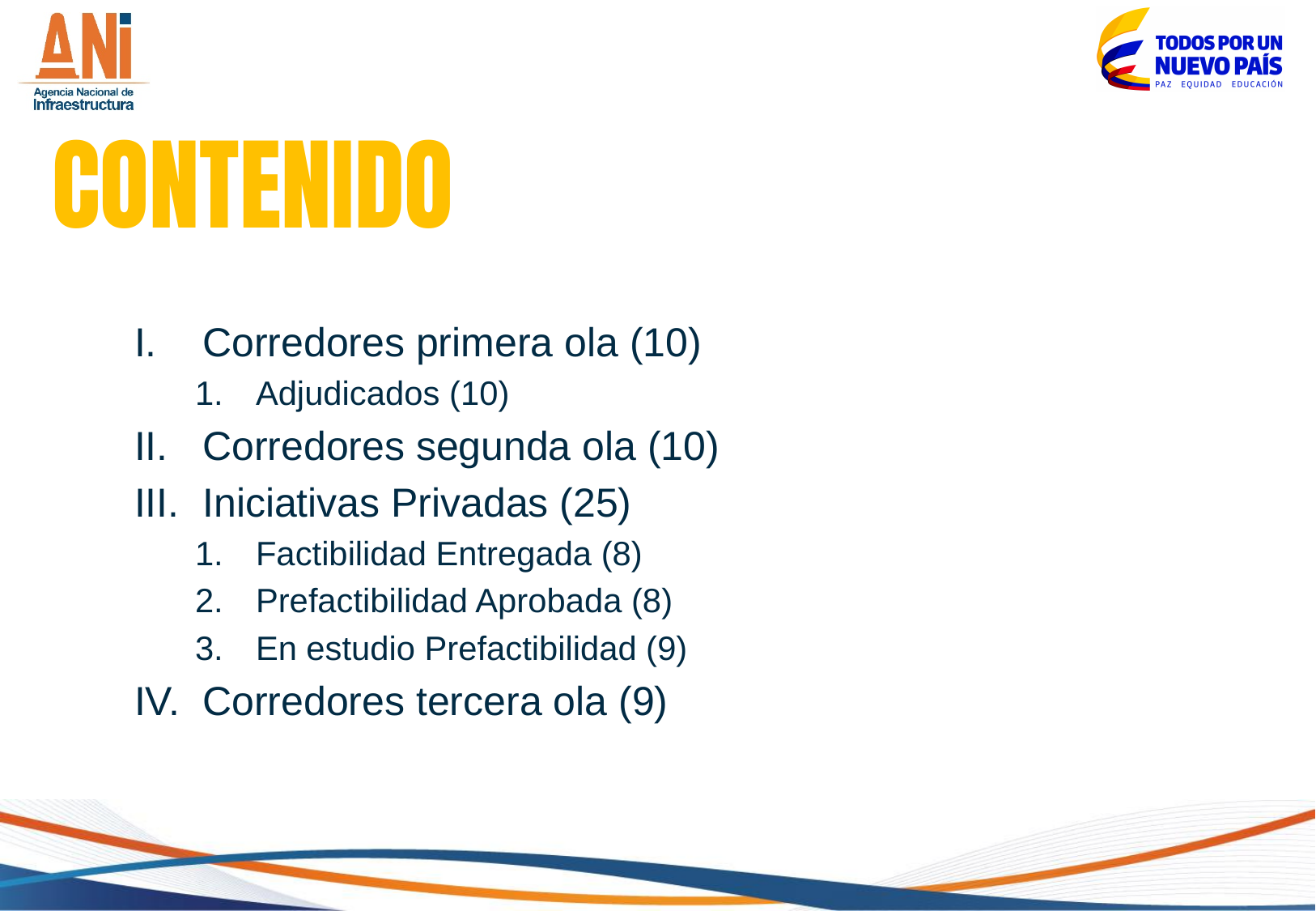

CONTENIDO
Corredores primera ola (10)
Adjudicados (10)
Corredores segunda ola (10)
Iniciativas Privadas (25)
Factibilidad Entregada (8)
Prefactibilidad Aprobada (8)
En estudio Prefactibilidad (9)
Corredores tercera ola (9)